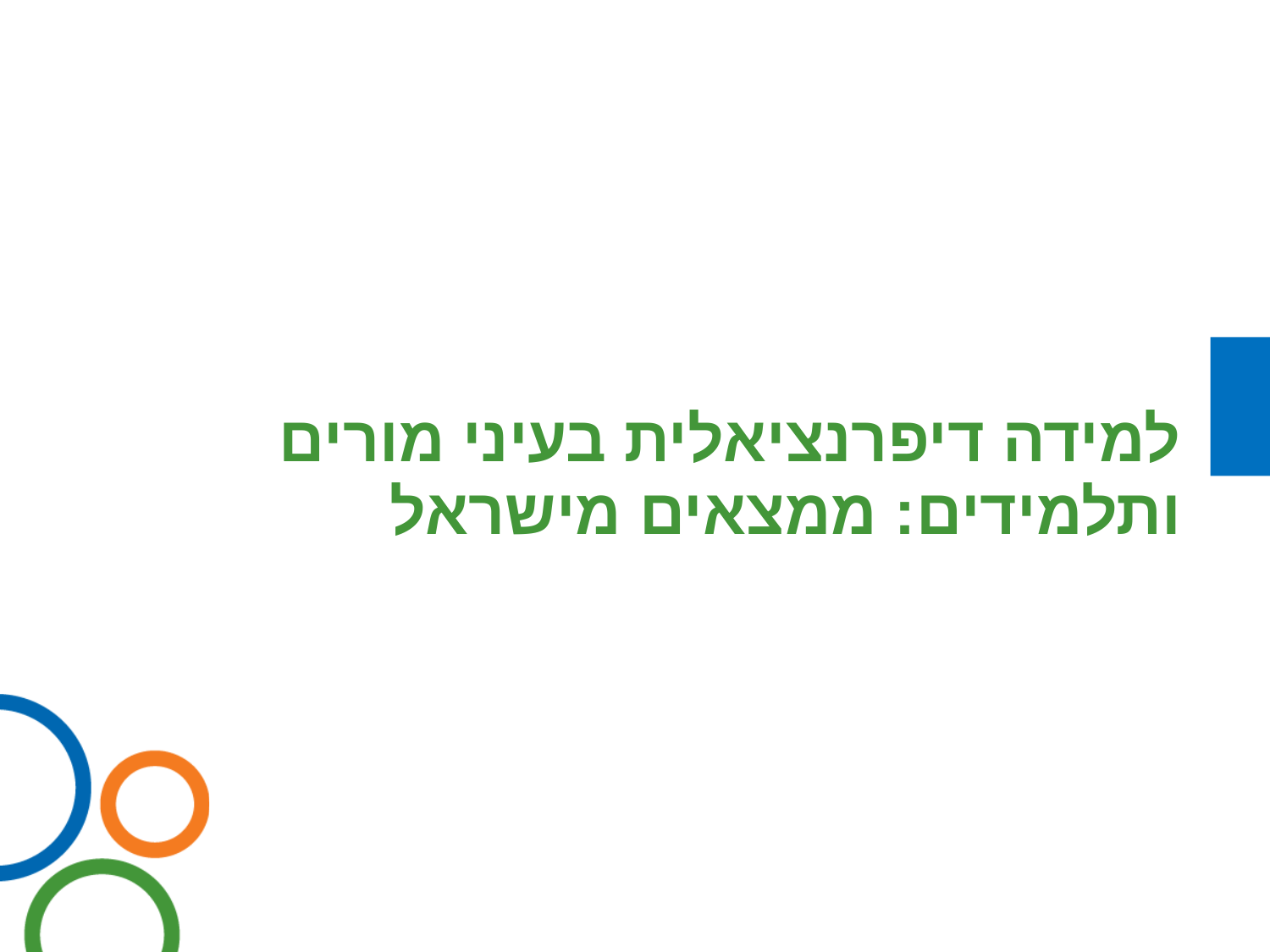

למידה דיפרנציאלית בעיני מורים ותלמידים: ממצאים מישראל